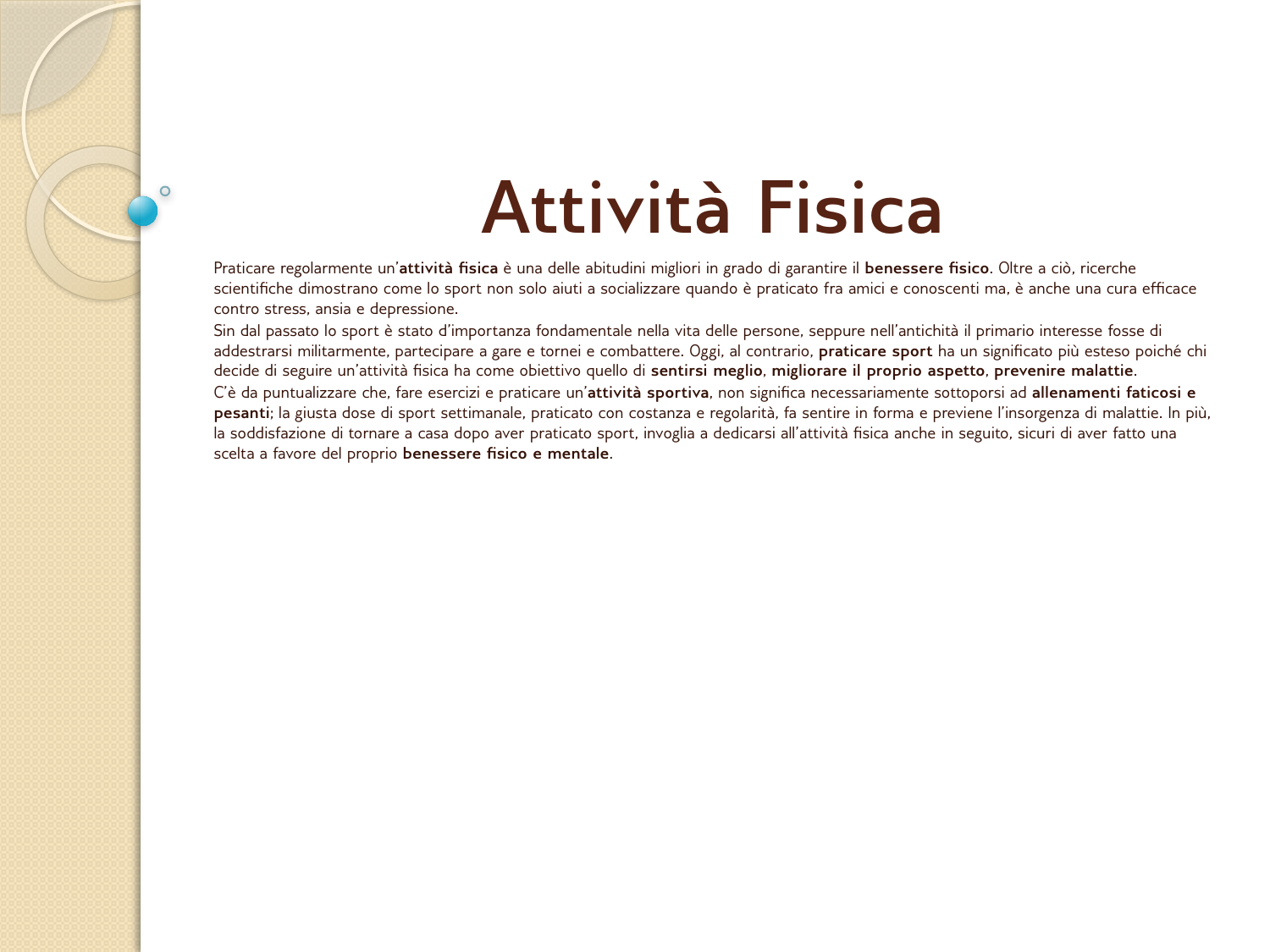

# Attività Fisica
Praticare regolarmente un’attività fisica è una delle abitudini migliori in grado di garantire il benessere fisico. Oltre a ciò, ricerche scientifiche dimostrano come lo sport non solo aiuti a socializzare quando è praticato fra amici e conoscenti ma, è anche una cura efficace contro stress, ansia e depressione.
Sin dal passato lo sport è stato d’importanza fondamentale nella vita delle persone, seppure nell’antichità il primario interesse fosse di addestrarsi militarmente, partecipare a gare e tornei e combattere. Oggi, al contrario, praticare sport ha un significato più esteso poiché chi decide di seguire un’attività fisica ha come obiettivo quello di sentirsi meglio, migliorare il proprio aspetto, prevenire malattie.
C’è da puntualizzare che, fare esercizi e praticare un’attività sportiva, non significa necessariamente sottoporsi ad allenamenti faticosi e pesanti; la giusta dose di sport settimanale, praticato con costanza e regolarità, fa sentire in forma e previene l’insorgenza di malattie. In più, la soddisfazione di tornare a casa dopo aver praticato sport, invoglia a dedicarsi all’attività fisica anche in seguito, sicuri di aver fatto una scelta a favore del proprio benessere fisico e mentale.